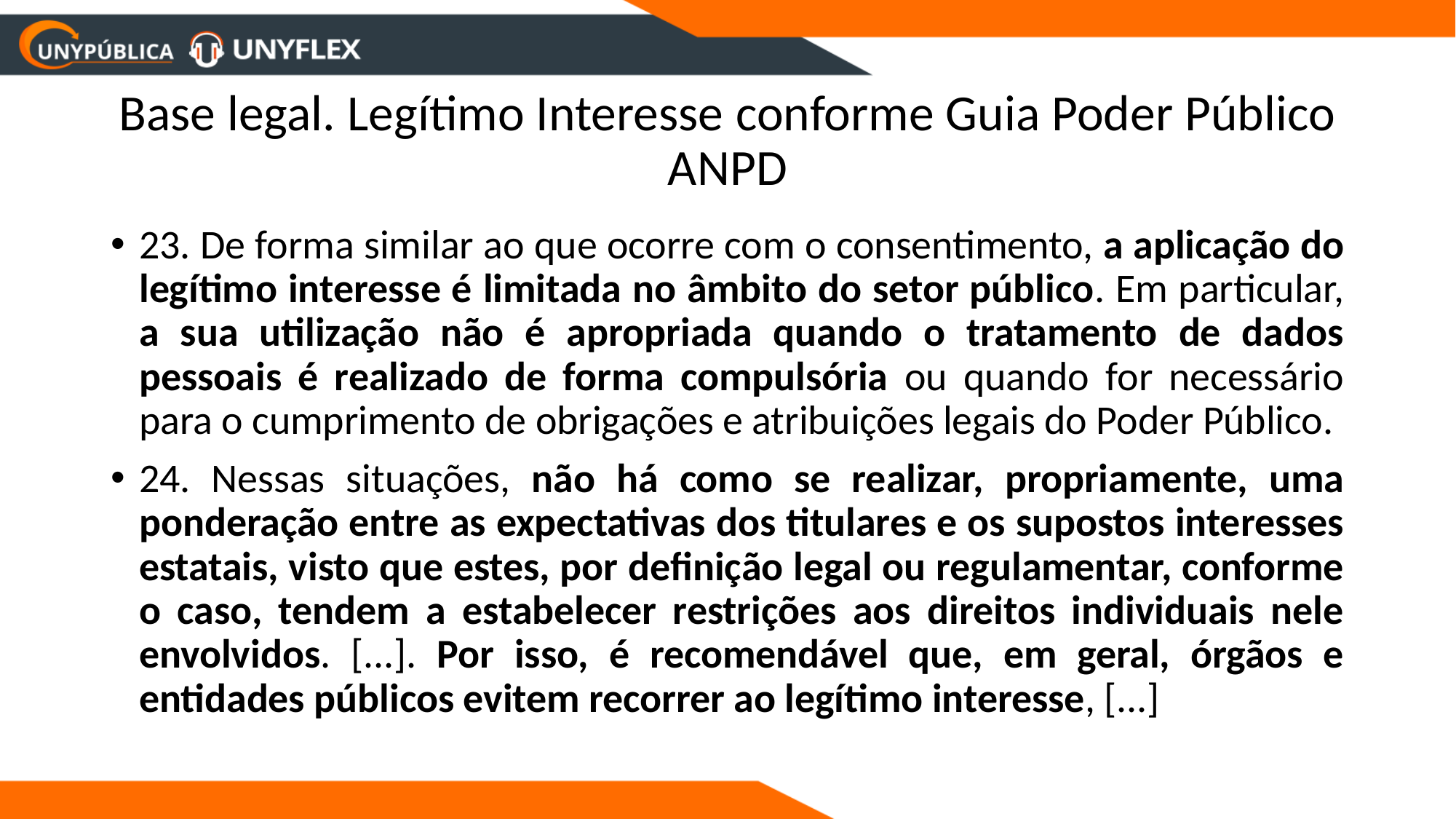

# Base legal. Legítimo Interesse conforme Guia Poder Público ANPD
23. De forma similar ao que ocorre com o consentimento, a aplicação do legítimo interesse é limitada no âmbito do setor público. Em particular, a sua utilização não é apropriada quando o tratamento de dados pessoais é realizado de forma compulsória ou quando for necessário para o cumprimento de obrigações e atribuições legais do Poder Público.
24. Nessas situações, não há como se realizar, propriamente, uma ponderação entre as expectativas dos titulares e os supostos interesses estatais, visto que estes, por definição legal ou regulamentar, conforme o caso, tendem a estabelecer restrições aos direitos individuais nele envolvidos. [...]. Por isso, é recomendável que, em geral, órgãos e entidades públicos evitem recorrer ao legítimo interesse, [...]